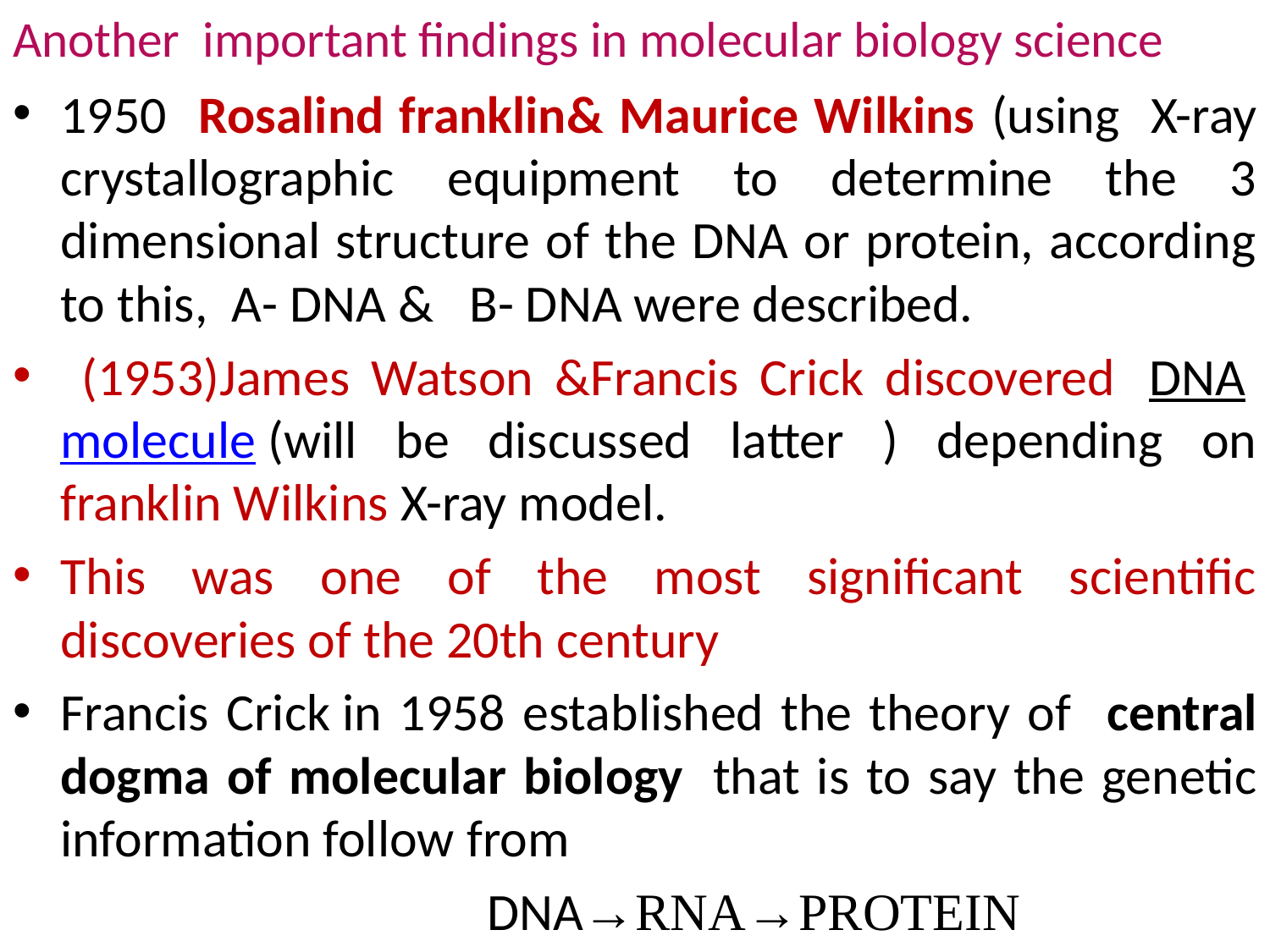

# Another  important findings in molecular biology science
1950  Rosalind franklin& Maurice Wilkins (using  X-ray crystallographic equipment to determine the 3 dimensional structure of the DNA or protein, according to this,  A- DNA &   B- DNA were described.
 (1953)James Watson &Francis Crick discovered  DNA molecule (will be discussed latter ) depending on franklin Wilkins X-ray model.
This was one of the most significant scientific discoveries of the 20th century
Francis Crick in 1958 established the theory of  central dogma of molecular biology  that is to say the genetic information follow from
                                        DNA→RNA→PROTEIN